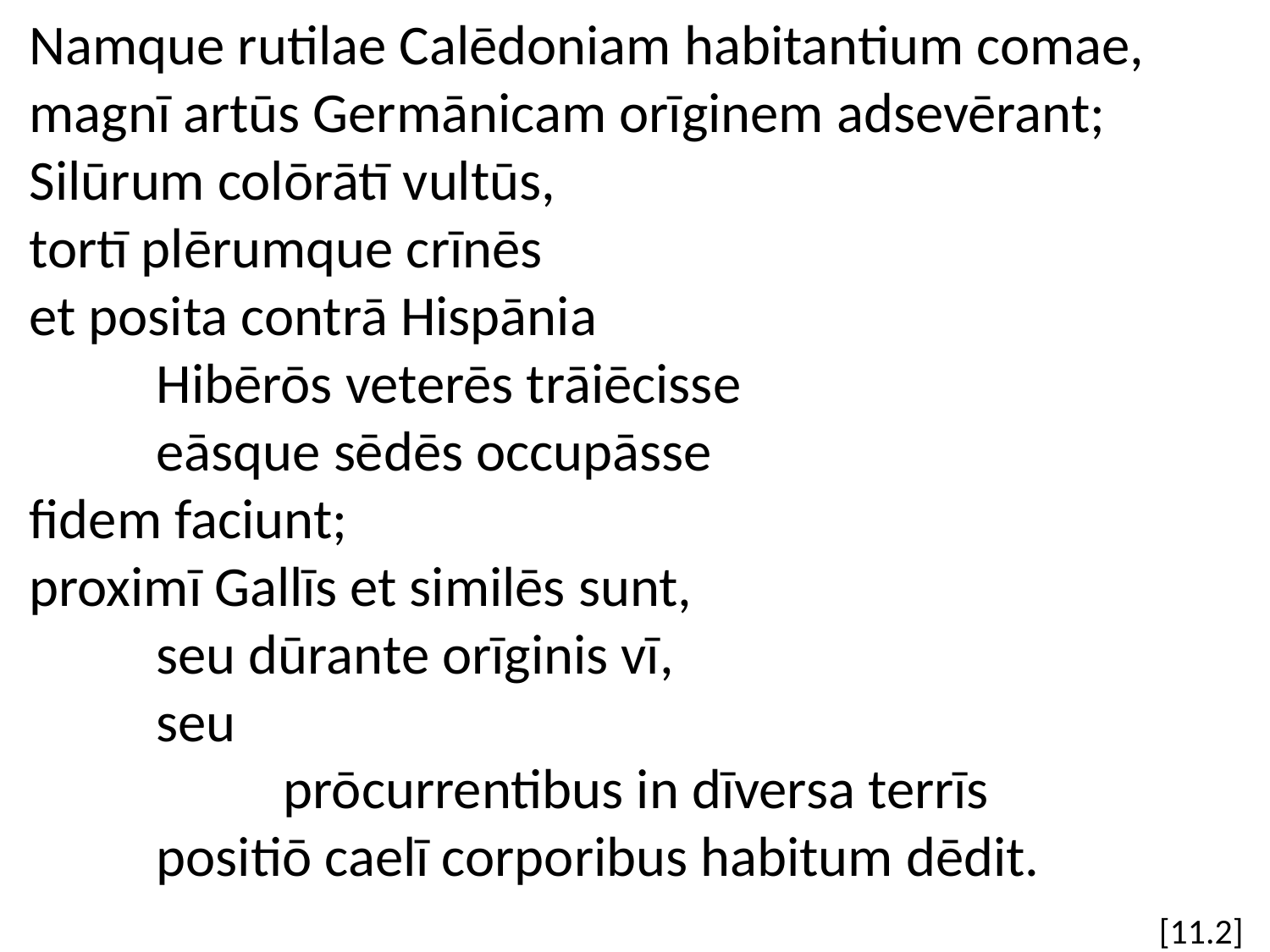

Namque rutilae Calēdoniam habitantium comae,
magnī artūs Germānicam orīginem adsevērant;
Silūrum colōrātī vultūs,
tortī plērumque crīnēs
et posita contrā Hispānia
	Hibērōs veterēs trāiēcisse
	eāsque sēdēs occupāsse
fidem faciunt;
proximī Gallīs et similēs sunt,
	seu dūrante orīginis vī,
	seu
		prōcurrentibus in dīversa terrīs
	positiō caelī corporibus habitum dēdit.
 [11.2]
#